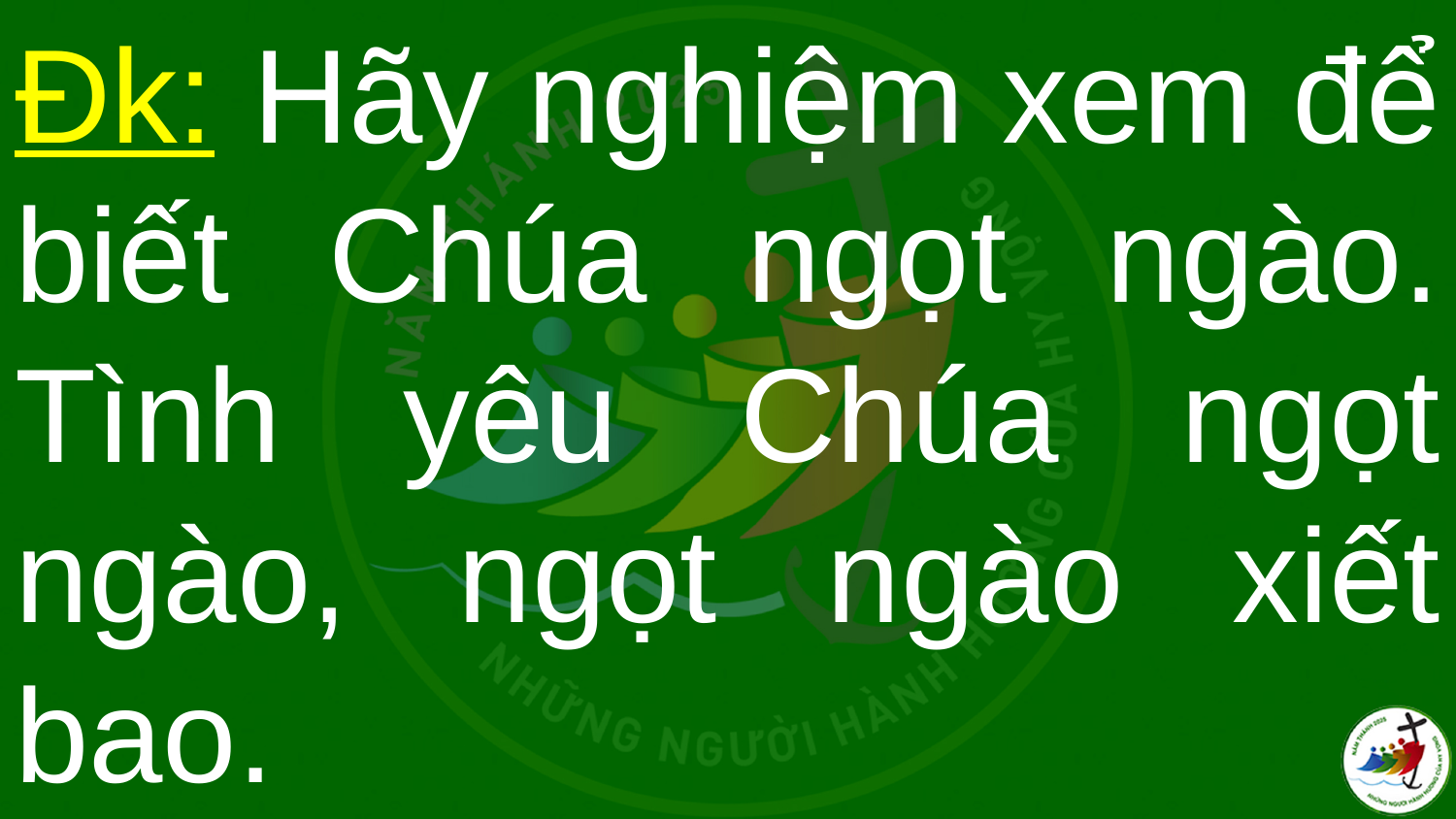

# Đk: Hãy nghiệm xem để biết Chúa ngọt ngào. Tình yêu Chúa ngọt ngào, ngọt ngào xiết bao.